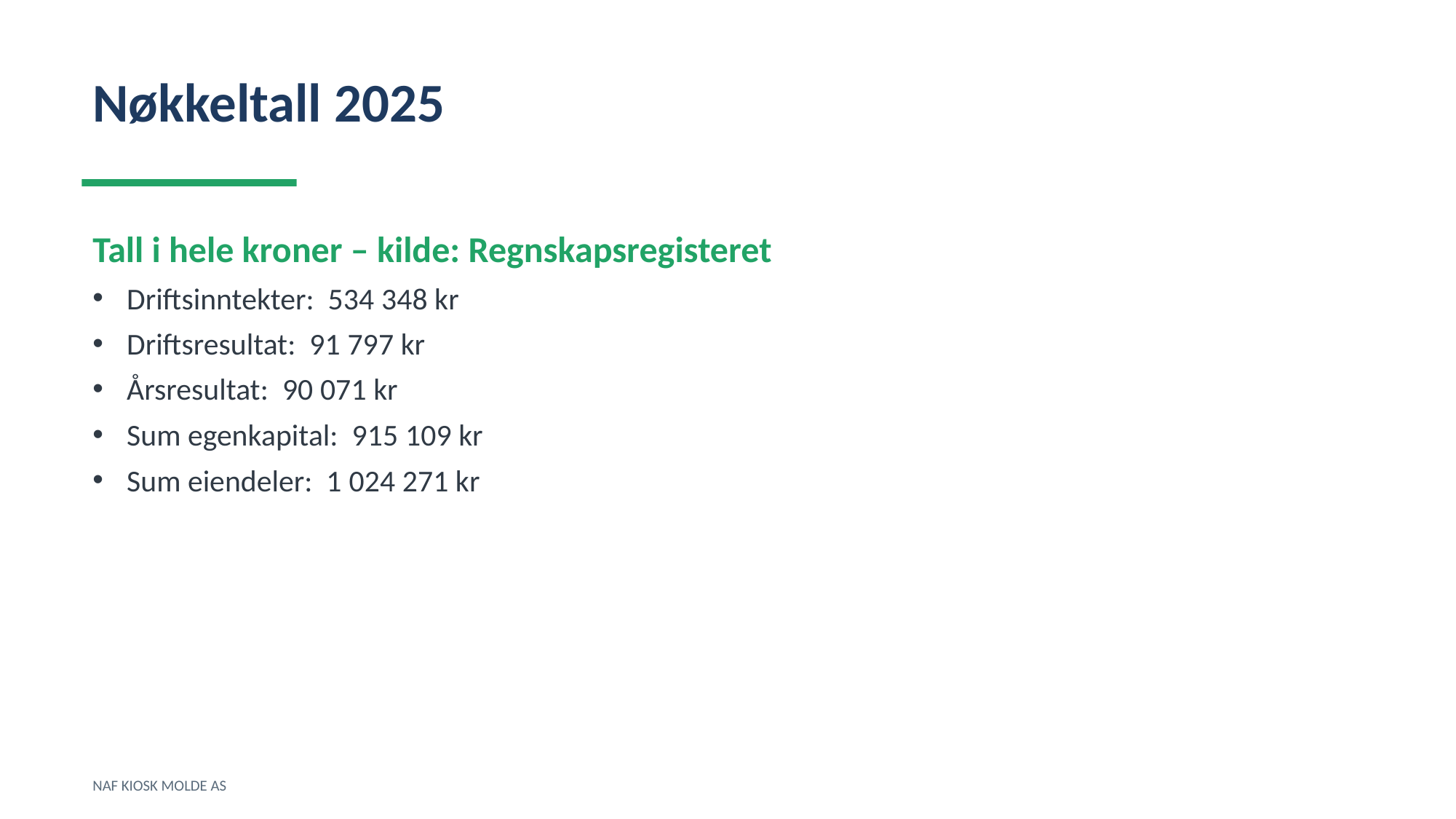

Nøkkeltall 2025

Tall i hele kroner – kilde: Regnskapsregisteret
Driftsinntekter:  534 348 kr
Driftsresultat:  91 797 kr
Årsresultat:  90 071 kr
Sum egenkapital:  915 109 kr
Sum eiendeler:  1 024 271 kr
NAF KIOSK MOLDE AS